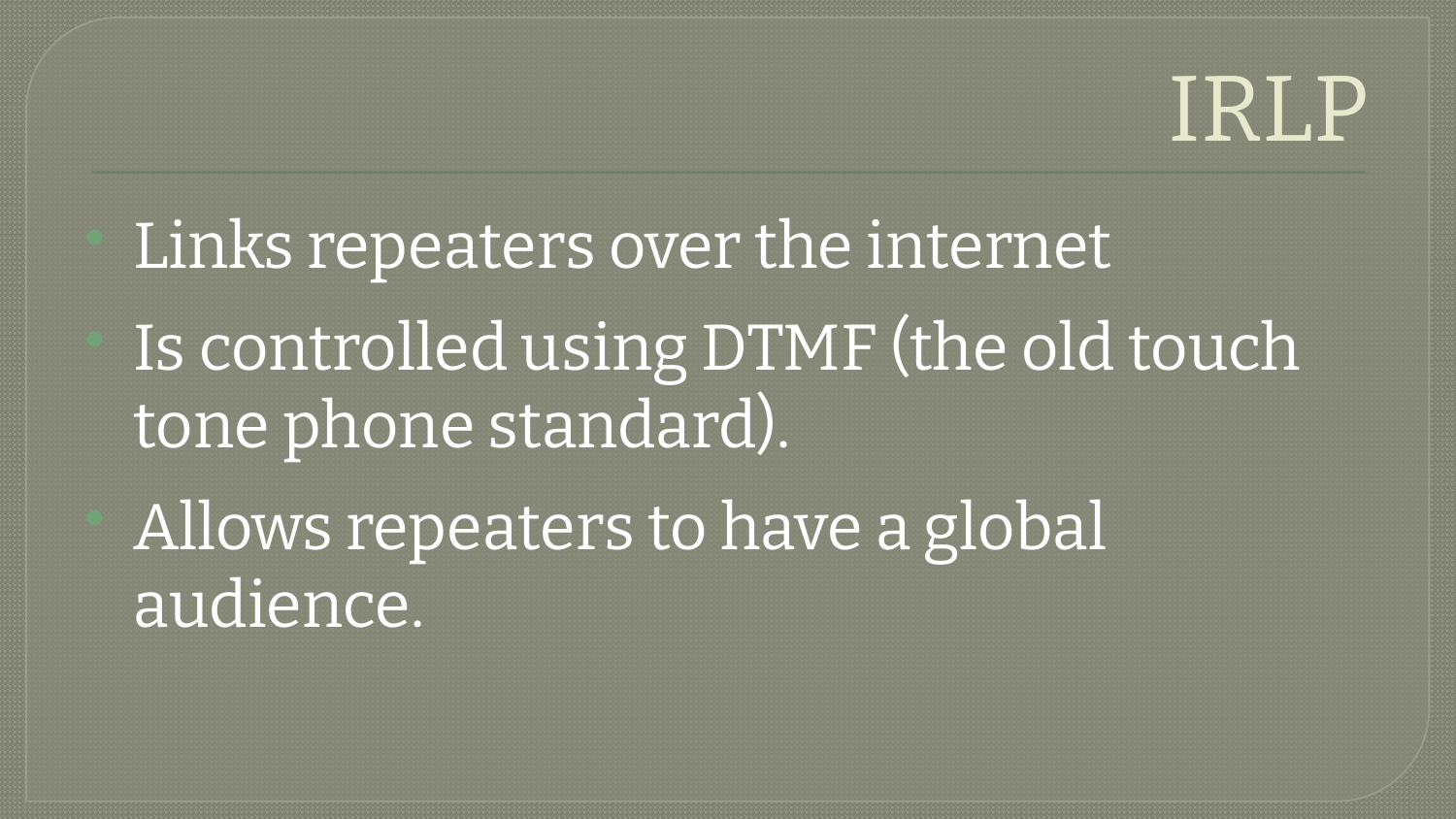

# IRLP
Links repeaters over the internet
Is controlled using DTMF (the old touch tone phone standard).
Allows repeaters to have a global audience.